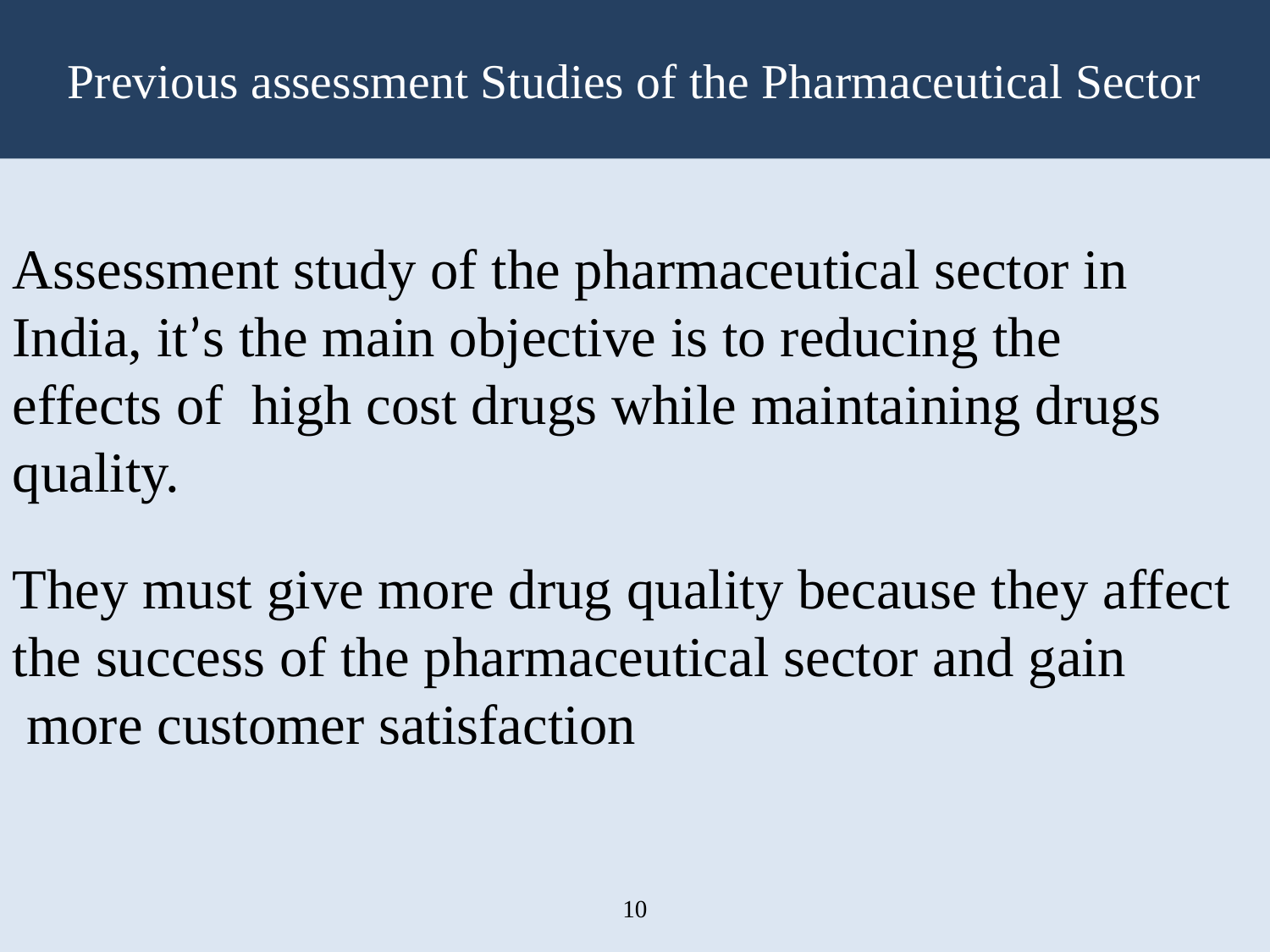

# Previous assessment Studies of the Pharmaceutical Sector
Assessment study of the pharmaceutical sector in India, it’s the main objective is to reducing the effects of  high cost drugs while maintaining drugs quality.

They must give more drug quality because they affect the success of the pharmaceutical sector and gain more customer satisfaction
10